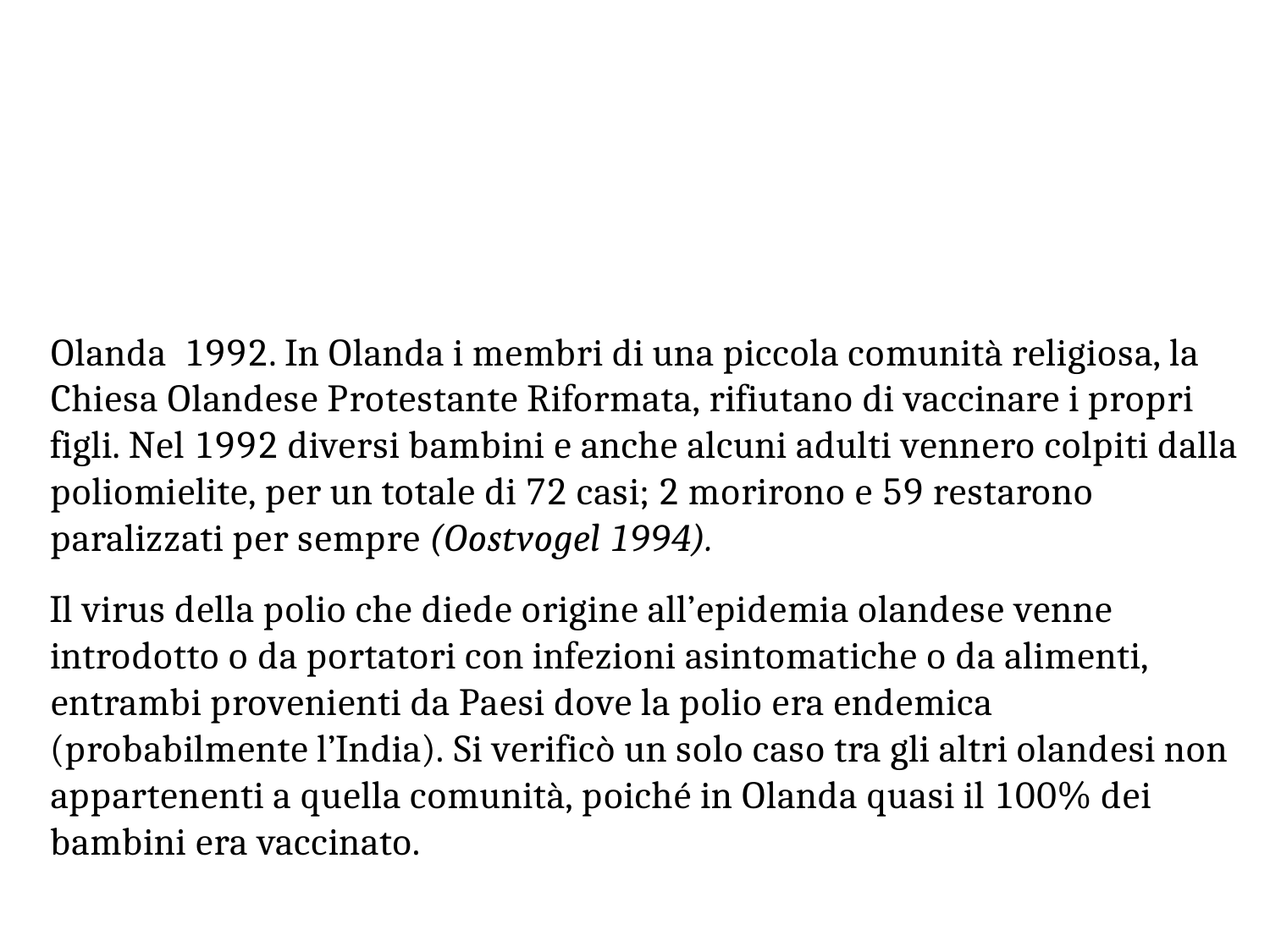

Olanda  1992. In Olanda i membri di una piccola comunità religiosa, la Chiesa Olandese Protestante Riformata, rifiutano di vaccinare i propri figli. Nel 1992 diversi bambini e anche alcuni adulti vennero colpiti dalla poliomielite, per un totale di 72 casi; 2 morirono e 59 restarono paralizzati per sempre (Oostvogel 1994).
Il virus della polio che diede origine all’epidemia olandese venne introdotto o da portatori con infezioni asintomatiche o da alimenti, entrambi provenienti da Paesi dove la polio era endemica (probabilmente l’India). Si verificò un solo caso tra gli altri olandesi non appartenenti a quella comunità, poiché in Olanda quasi il 100% dei bambini era vaccinato.